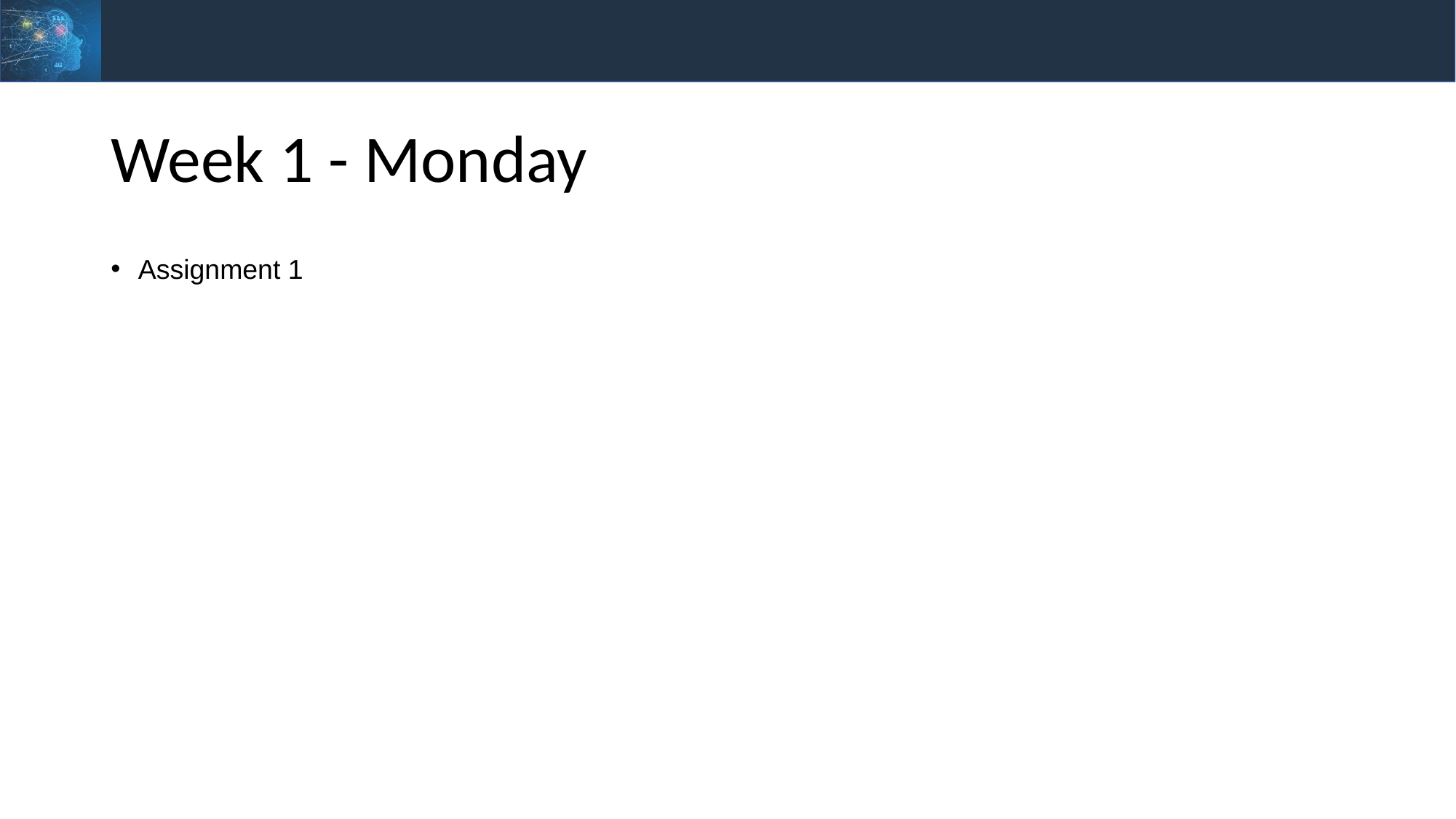

# Week 1 - Monday
Assignment 1